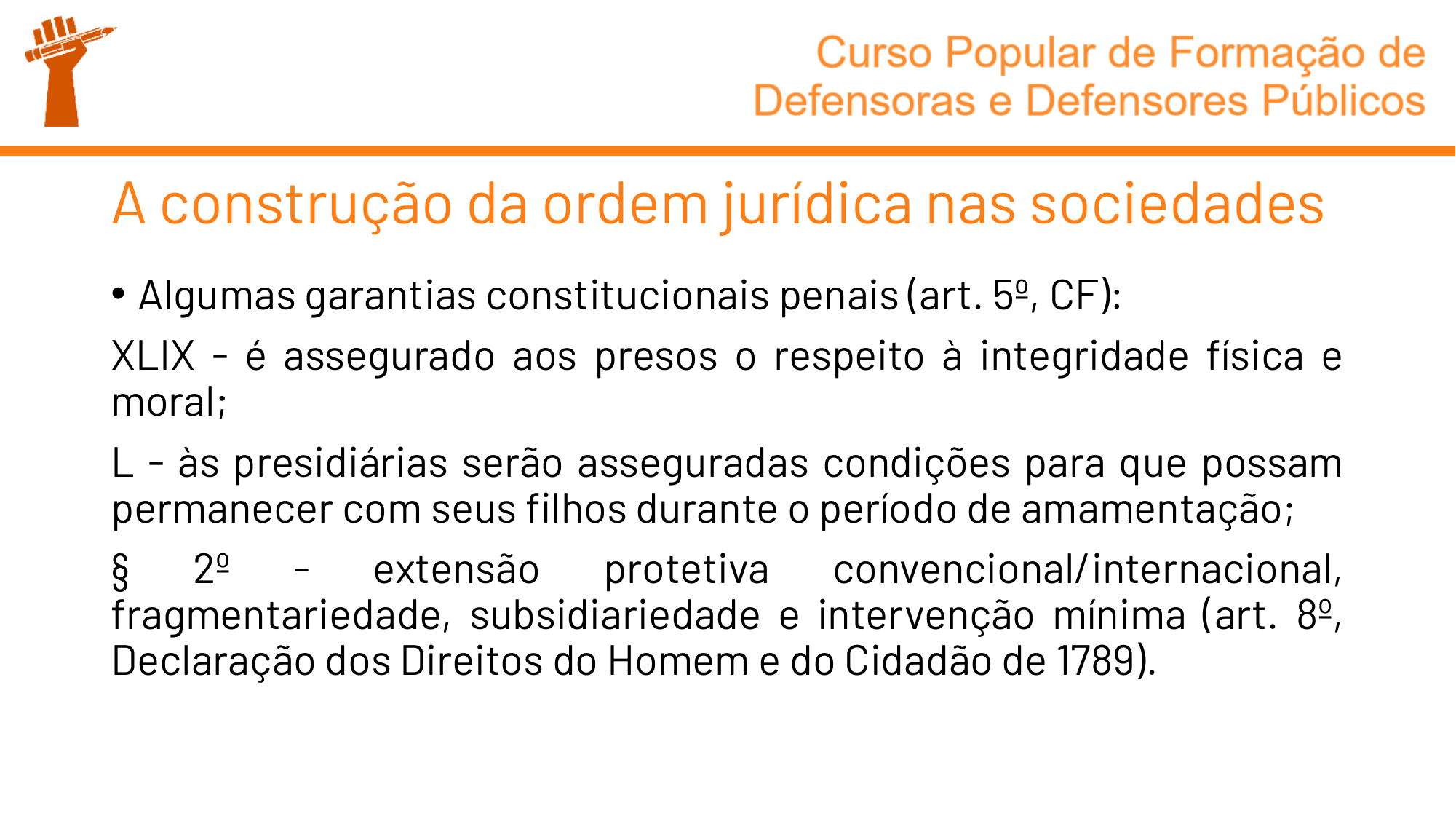

# A construção da ordem jurídica nas sociedades
Algumas garantias constitucionais penais (art. 5º, CF):
XLIX - é assegurado aos presos o respeito à integridade física e moral;
L - às presidiárias serão asseguradas condições para que possam permanecer com seus filhos durante o período de amamentação;
§ 2º - extensão protetiva convencional/internacional, fragmentariedade, subsidiariedade e intervenção mínima (art. 8º, Declaração dos Direitos do Homem e do Cidadão de 1789).